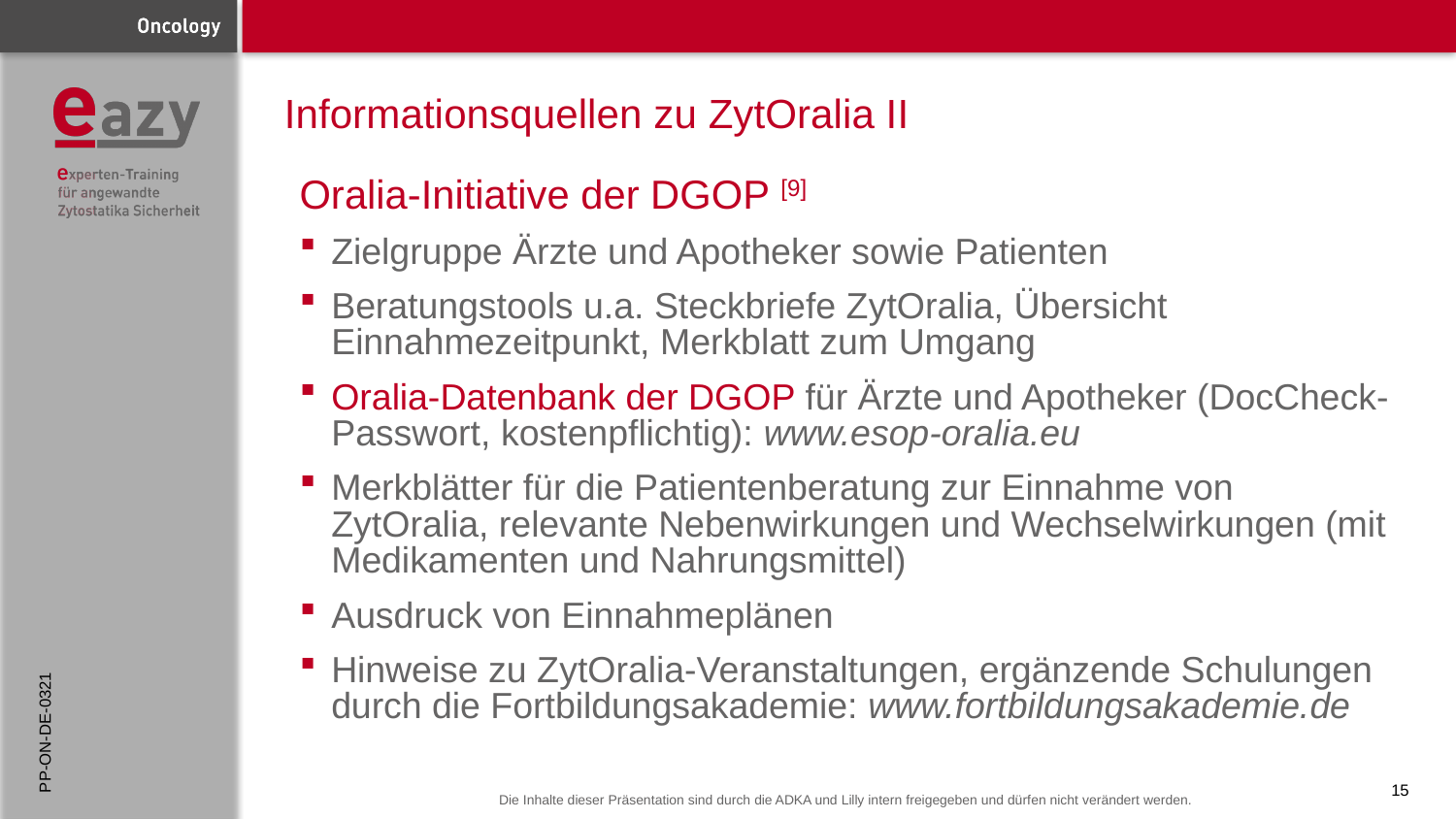

# Informationsquellen zu ZytOralia II
Oralia-Initiative der DGOP [9]
Zielgruppe Ärzte und Apotheker sowie Patienten
Beratungstools u.a. Steckbriefe ZytOralia, Übersicht Einnahmezeitpunkt, Merkblatt zum Umgang
Oralia-Datenbank der DGOP für Ärzte und Apotheker (DocCheck-Passwort, kostenpflichtig): www.esop-oralia.eu
Merkblätter für die Patientenberatung zur Einnahme von ZytOralia, relevante Nebenwirkungen und Wechselwirkungen (mit Medikamenten und Nahrungsmittel)
Ausdruck von Einnahmeplänen
Hinweise zu ZytOralia-Veranstaltungen, ergänzende Schulungen durch die Fortbildungsakademie: www.fortbildungsakademie.de

PP-ON-DE-0321
15